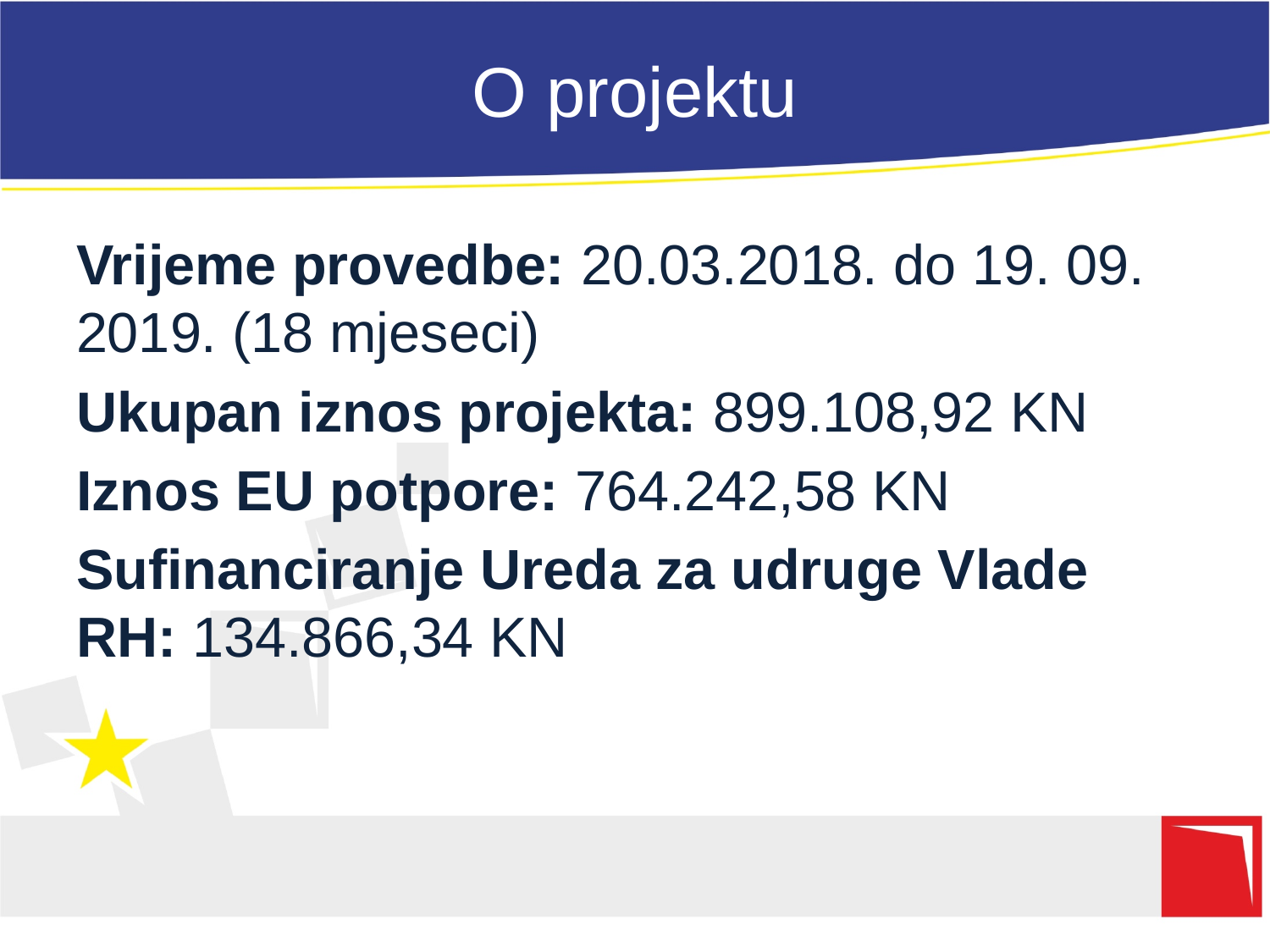

# O projektu
Vrijeme provedbe: 20.03.2018. do 19. 09. 2019. (18 mjeseci)
Ukupan iznos projekta: 899.108,92 KN
Iznos EU potpore: 764.242,58 KN
Sufinanciranje Ureda za udruge Vlade RH: 134.866,34 KN